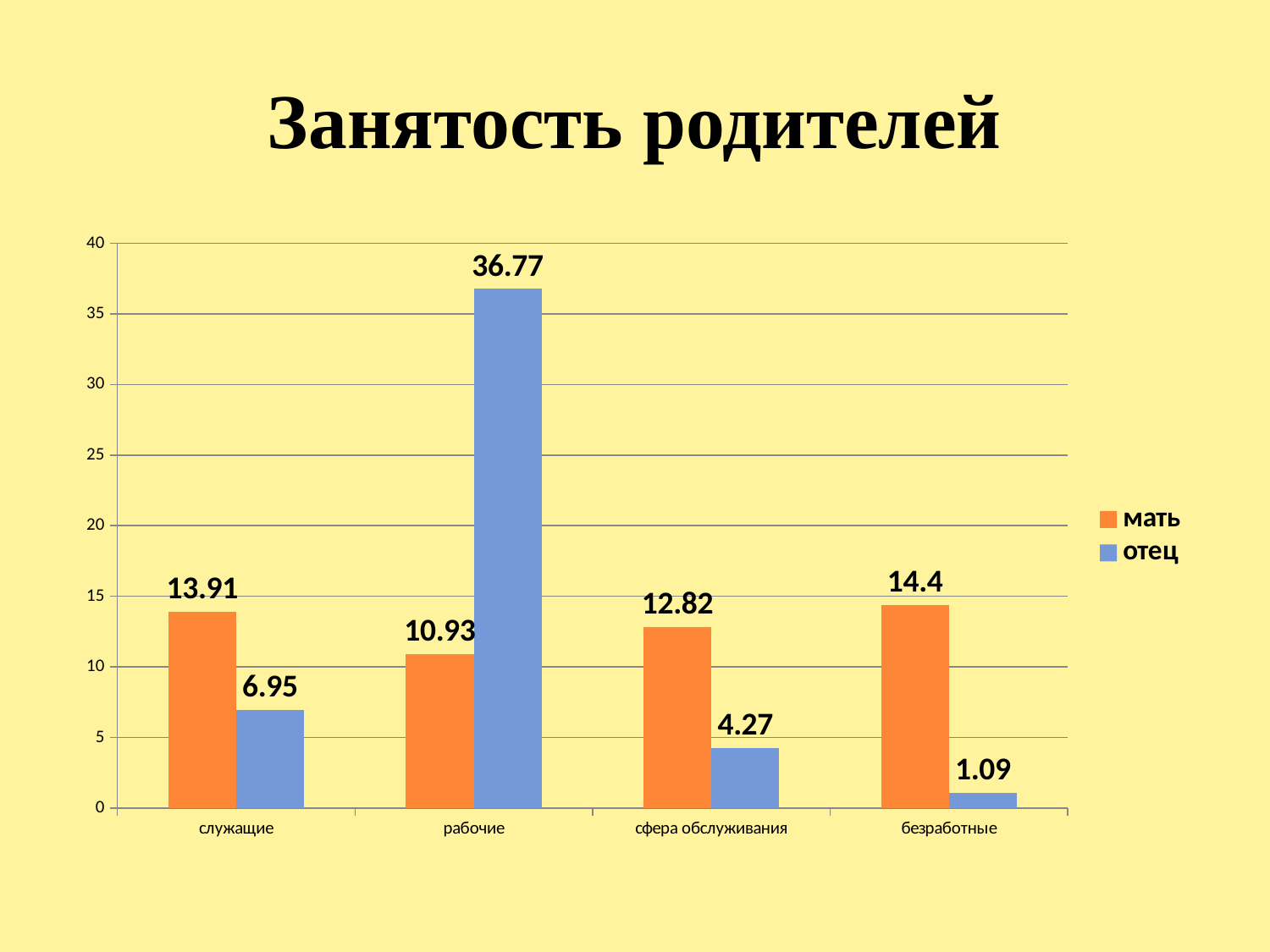

# Занятость родителей

### Chart

| Category | мать  | отец |
|---|---|---|
| служащие | 13.91 | 6.95 |
| рабочие | 10.93 | 36.77 |
| сфера обслуживания | 12.82 | 4.27 |
| безработные | 14.4 | 1.09 |